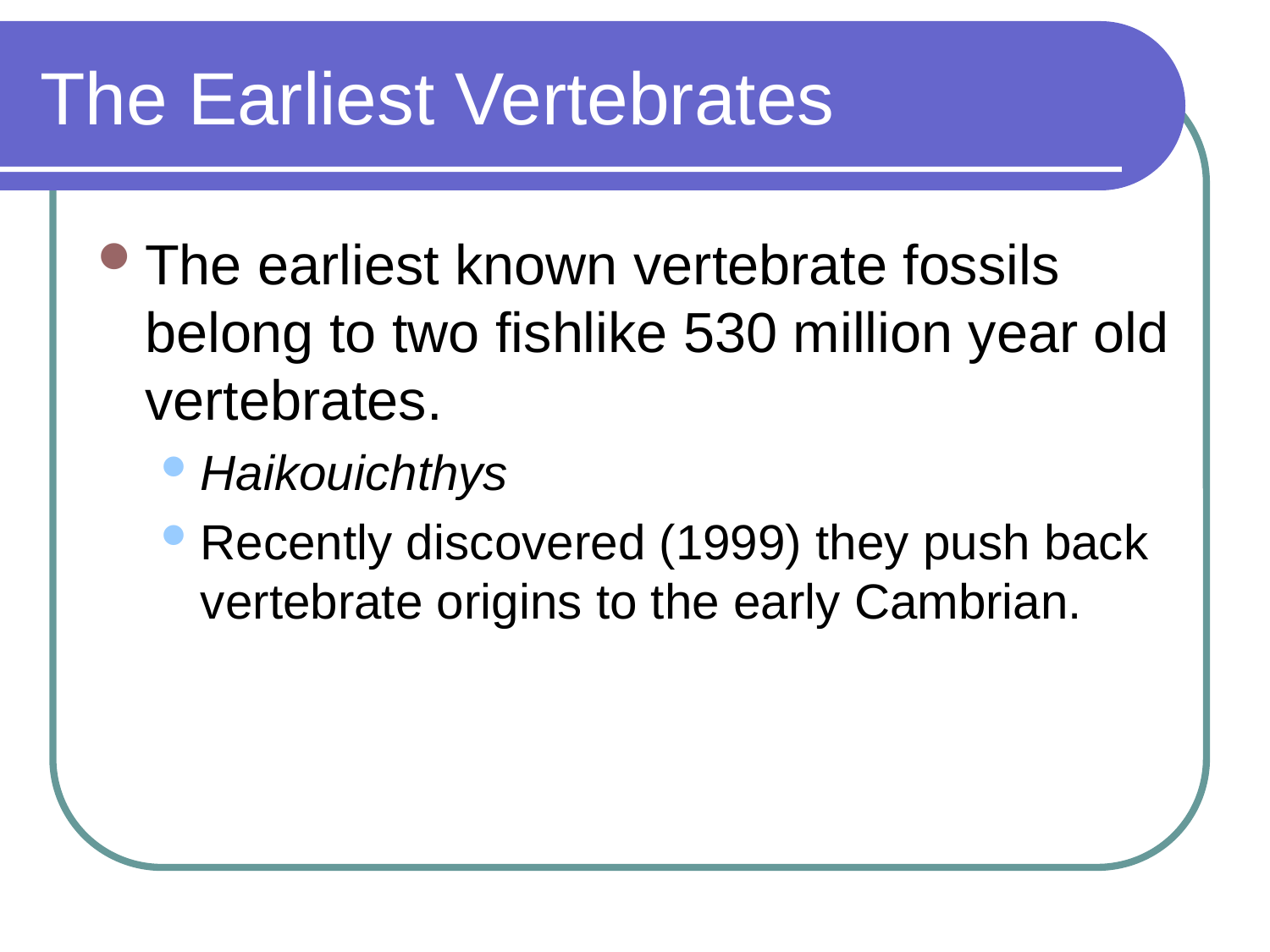

# The Earliest Vertebrates
The earliest known vertebrate fossils belong to two fishlike 530 million year old vertebrates.
Haikouichthys
Recently discovered (1999) they push back vertebrate origins to the early Cambrian.